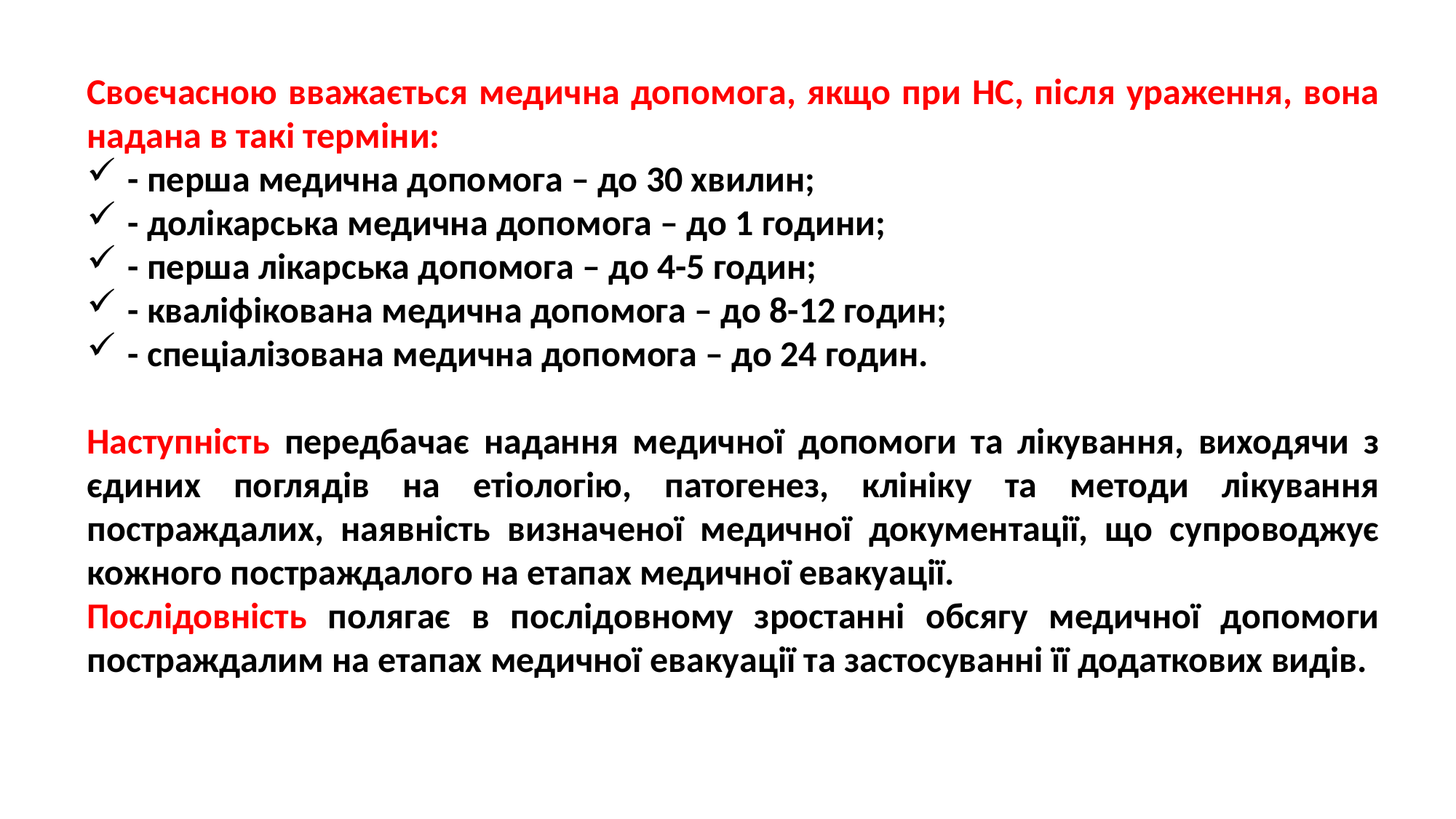

Своєчасною вважається медична допомога, якщо при НС, після ураження, вона надана в такі терміни:
- перша медична допомога – до 30 хвилин;
- долікарська медична допомога – до 1 години;
- перша лікарська допомога – до 4-5 годин;
- кваліфікована медична допомога – до 8-12 годин;
- спеціалізована медична допомога – до 24 годин.

Наступність передбачає надання медичної допомоги та лікування, виходячи з єдиних поглядів на етіологію, патогенез, клініку та методи лікування постраждалих, наявність визначеної медичної документації, що супроводжує кожного постраждалого на етапах медичної евакуації.
Послідовність полягає в послідовному зростанні обсягу медичної допомоги постраждалим на етапах медичної евакуації та застосуванні її додаткових видів.